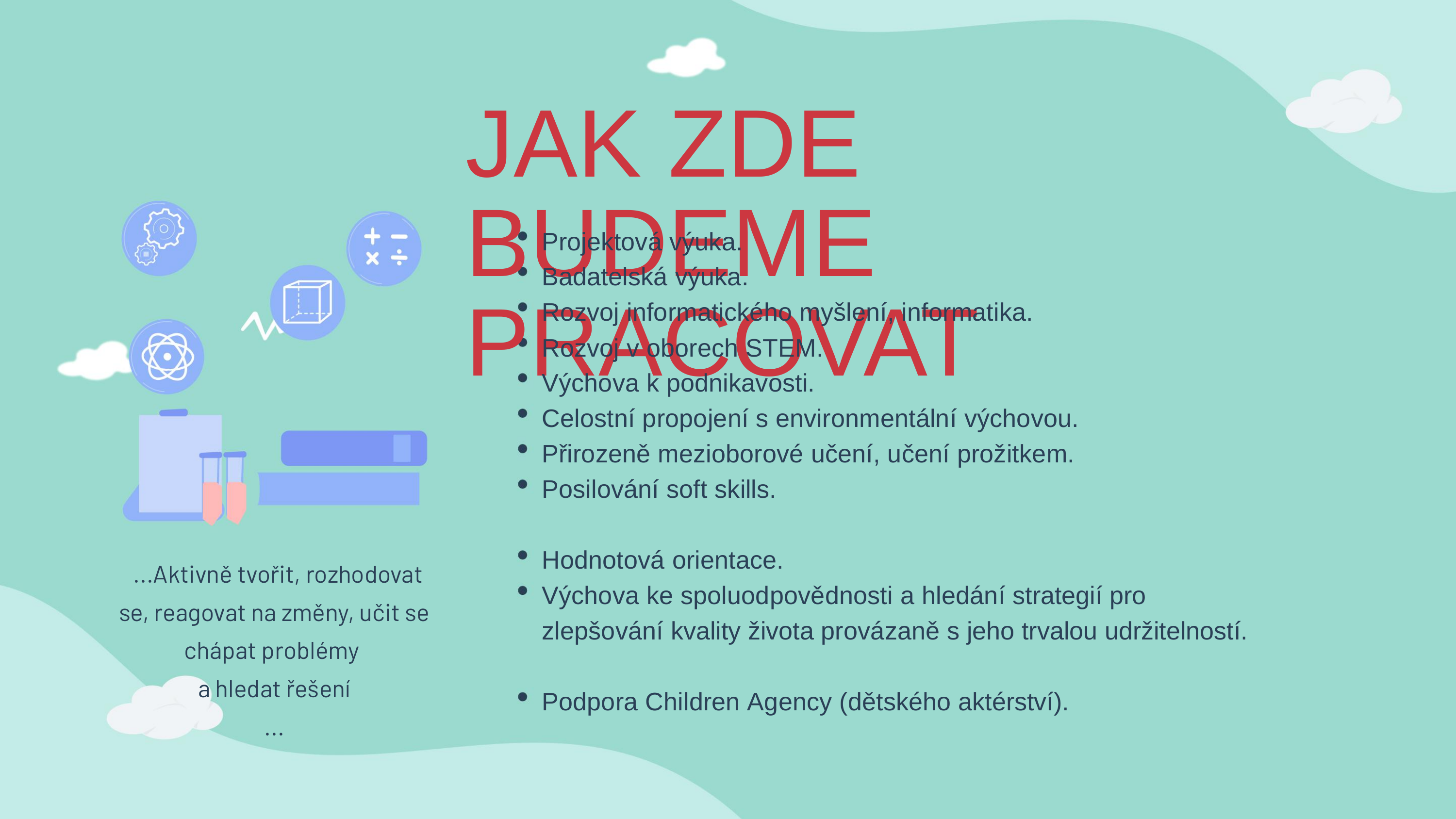

JAK ZDE BUDEME PRACOVAT
Projektová výuka.
Badatelská výuka.
Rozvoj informatického myšlení, informatika.
Rozvoj v oborech STEM.
Výchova k podnikavosti.
Celostní propojení s environmentální výchovou.
Přirozeně mezioborové učení, učení prožitkem.
Posilování soft skills.
Hodnotová orientace.
Výchova ke spoluodpovědnosti a hledání strategií pro
zlepšování kvality života provázaně s jeho trvalou udržitelností.
...Aktivně tvořit, rozhodovat
se, reagovat na změny, učit se chápat problémy
a hledat řešení
...

Podpora Children Agency (dětského aktérství).